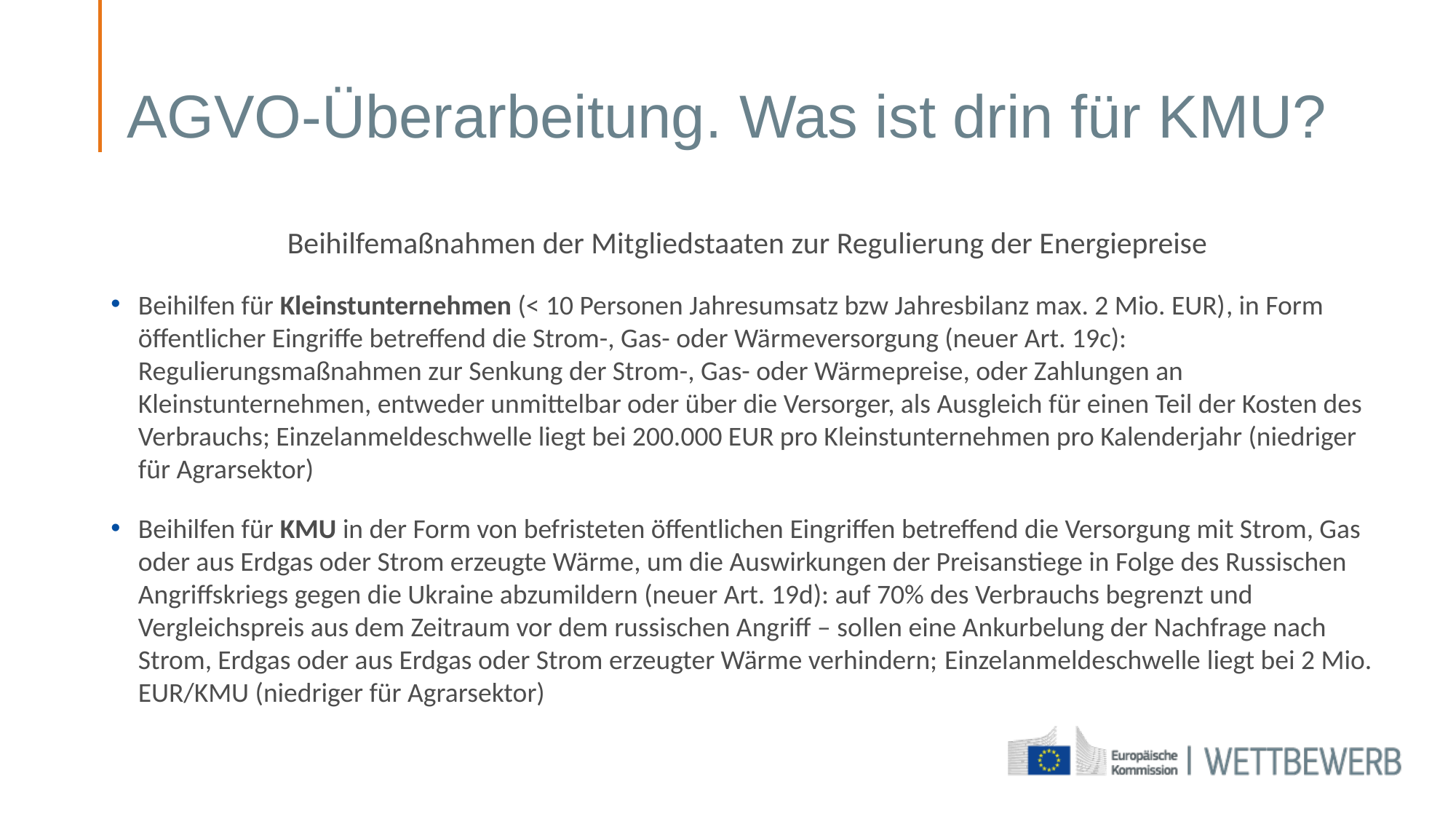

# AGVO-Überarbeitung. Was ist drin für KMU?
Beihilfemaßnahmen der Mitgliedstaaten zur Regulierung der Energiepreise
Beihilfen für Kleinstunternehmen (< 10 Personen Jahresumsatz bzw Jahresbilanz max. 2 Mio. EUR), in Form öffentlicher Eingriffe betreffend die Strom-, Gas- oder Wärmeversorgung (neuer Art. 19c): Regulierungsmaßnahmen zur Senkung der Strom-, Gas- oder Wärmepreise, oder Zahlungen an Kleinstunternehmen, entweder unmittelbar oder über die Versorger, als Ausgleich für einen Teil der Kosten des Verbrauchs; Einzelanmeldeschwelle liegt bei 200.000 EUR pro Kleinstunternehmen pro Kalenderjahr (niedriger für Agrarsektor)
Beihilfen für KMU in der Form von befristeten öffentlichen Eingriffen betreffend die Versorgung mit Strom, Gas oder aus Erdgas oder Strom erzeugte Wärme, um die Auswirkungen der Preisanstiege in Folge des Russischen Angriffskriegs gegen die Ukraine abzumildern (neuer Art. 19d): auf 70% des Verbrauchs begrenzt und Vergleichspreis aus dem Zeitraum vor dem russischen Angriff – sollen eine Ankurbelung der Nachfrage nach Strom, Erdgas oder aus Erdgas oder Strom erzeugter Wärme verhindern; Einzelanmeldeschwelle liegt bei 2 Mio. EUR/KMU (niedriger für Agrarsektor)